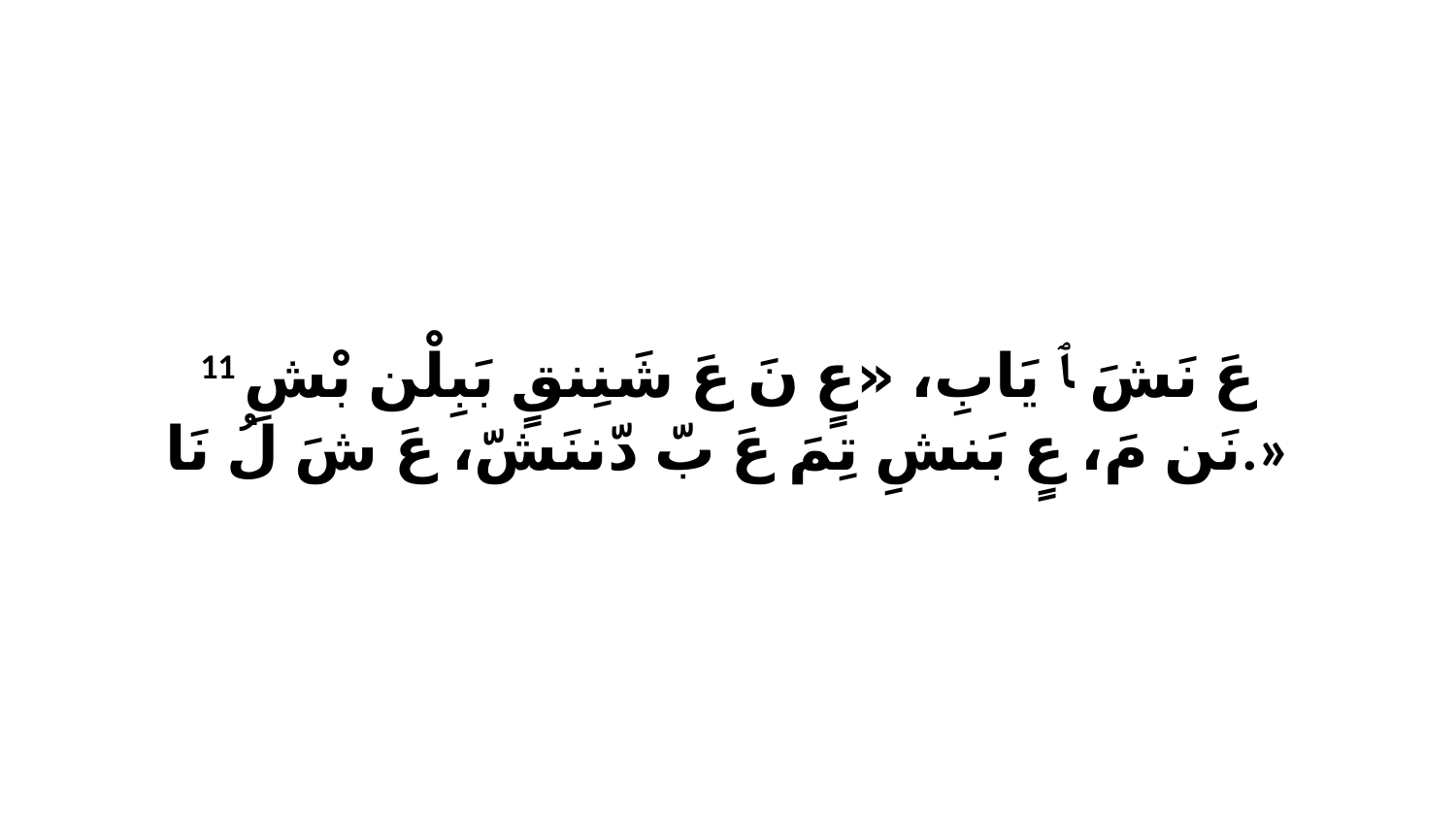

11 عَ نَشَ ﭑ يَابِ، «عٍ نَ عَ شَنِنقٍ بَبِلْن بْشِ نَن مَ، عٍ بَنشِ تِمَ عَ بّ دّننَشّ، عَ شَ لُ نَا.»